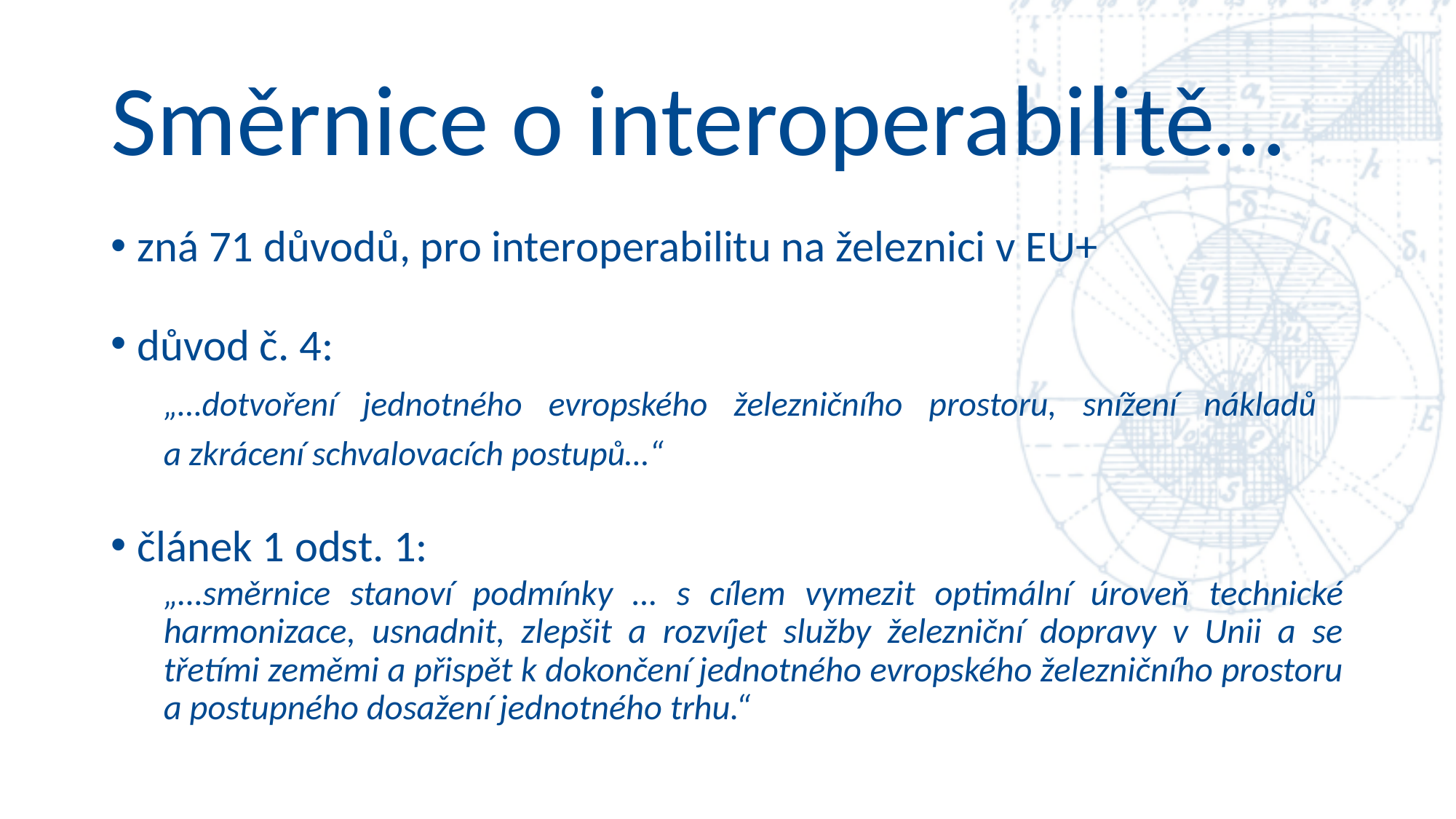

# Směrnice o interoperabilitě…
zná 71 důvodů, pro interoperabilitu na železnici v EU+
důvod č. 4:
„…dotvoření jednotného evropského železničního prostoru, snížení nákladů
a zkrácení schvalovacích postupů…“
článek 1 odst. 1:
„…směrnice stanoví podmínky … s cílem vymezit optimální úroveň technické harmonizace, usnadnit, zlepšit a rozvíjet služby železniční dopravy v Unii a se třetími zeměmi a přispět k dokončení jednotného evropského železničního prostoru a postupného dosažení jednotného trhu.“